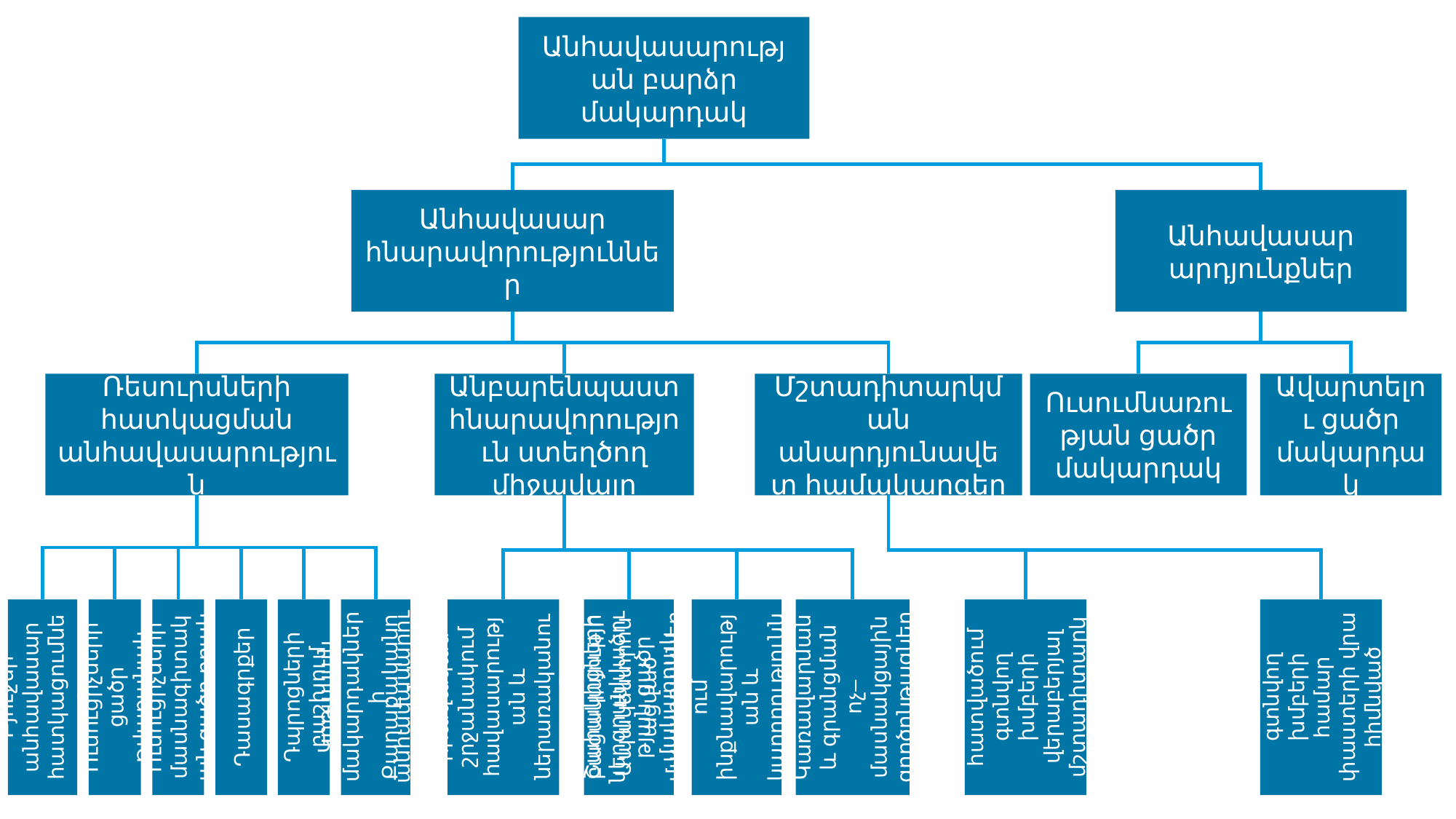

Անհավասարության բարձր մակարդակ
Անհավասար հնարավորություններ
Անհավասար արդյունքներ
Մշտադիտարկման անարդյունավետ համակարգեր
Ուսումնառության ցածր մակարդակ
Անբարենպաստ հնարավորություն ստեղծող միջավայր
Ռեսուրսների հատկացման անհավասարություն
Ավարտելու ցածր մակարդակ
Սոցիալական սանդղակի ստորին հատվածում գտնվող խմբերի համար փաստերի վրա հիմնված որոշումների կայացման բացակայություն
Սոցիալական սանդղակի ստորին հատվածում գտնվող խմբերի վերաբերյալ մշտադիտարկման տվյալների բացակայություն
Կառավարման և գրանցման ոչ–մասնակցային գործընթացներ
Քաղաքականության և իրավական շրջանակում հավասարության և ներառականության բացակայություն
Շահակիցների ներգրավվածության ցածր մակարդակ
Ապակենտրոնացված մակարդակներում ինքնավարության և կարողությունների բացակայություն
Կրթական մակարդակների անհավասարություն
Բյուջեի անհավասար հատկացումներ
Ուսուցիչների ցածր թվաքանակ
Դասագրքեր
Ուսուցիչների մասնագիտական ցածր որակ
Դպրոցների բաշխում